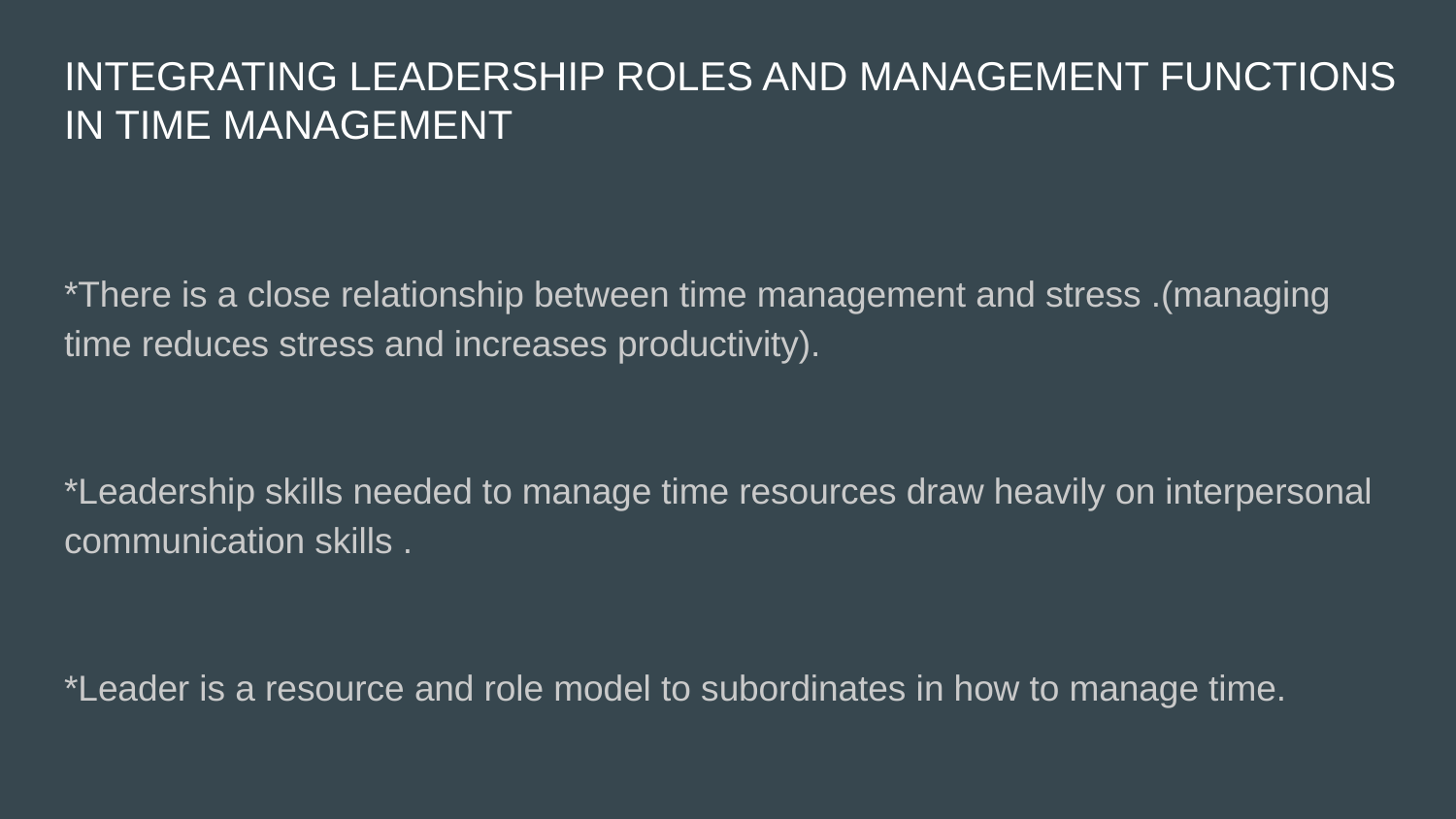

# INTEGRATING LEADERSHIP ROLES AND MANAGEMENT FUNCTIONS IN TIME MANAGEMENT

*There is a close relationship between time management and stress .(managing time reduces stress and increases productivity).

*Leadership skills needed to manage time resources draw heavily on interpersonal communication skills .

*Leader is a resource and role model to subordinates in how to manage time.